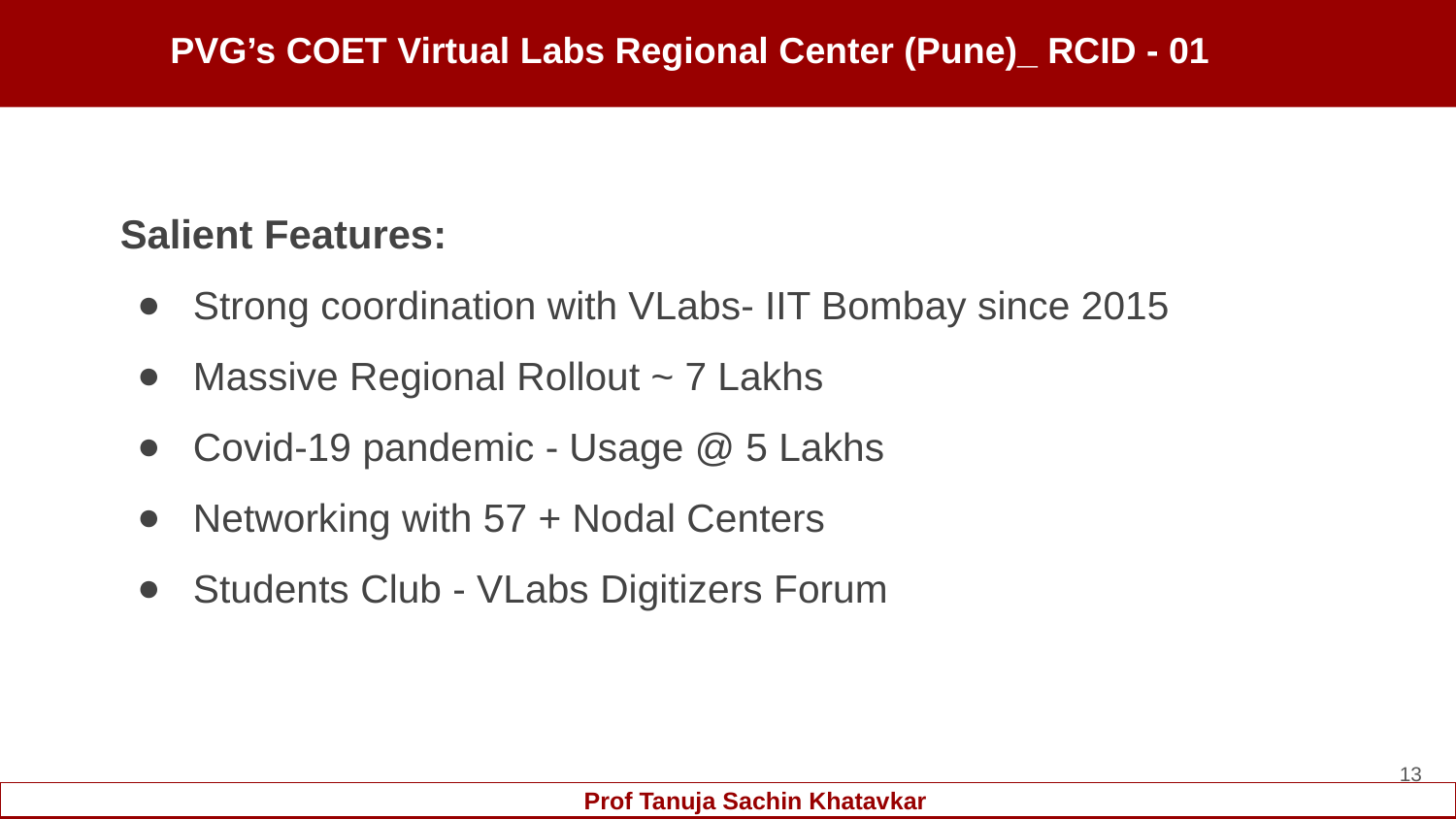

PVG’s COET Virtual Labs Regional Center (Pune)_ RCID - 01

Salient Features:
Strong coordination with VLabs- IIT Bombay since 2015
Massive Regional Rollout ~ 7 Lakhs
Covid-19 pandemic - Usage @ 5 Lakhs
Networking with 57 + Nodal Centers
Students Club - VLabs Digitizers Forum

13
Prof Prof Tanuja Sachin Khatavkar